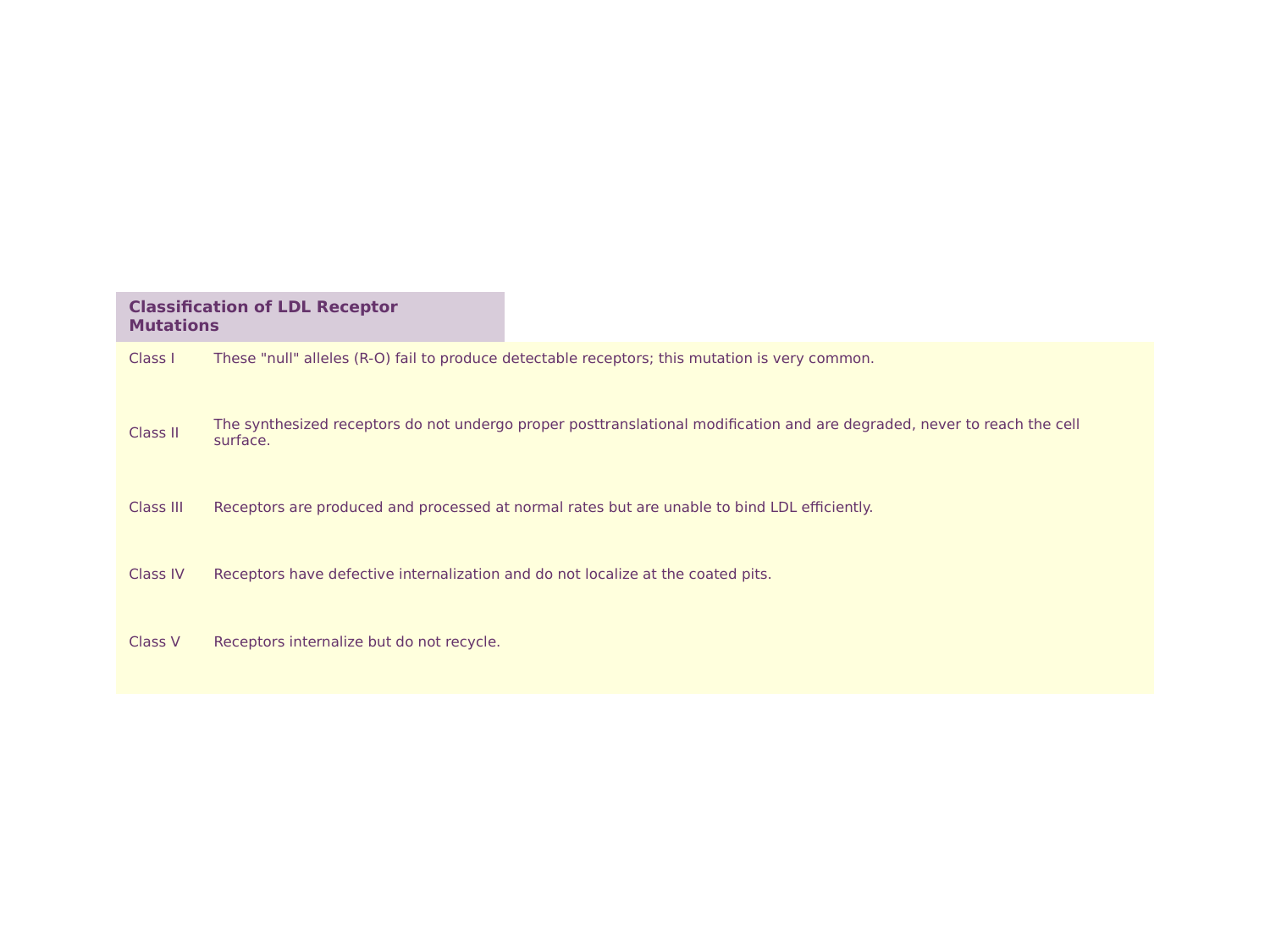

|  |
| --- |
|  |
| Classification of LDL Receptor Mutations |
| --- |
| Class I | These "null" alleles (R-O) fail to produce detectable receptors; this mutation is very common. |
| --- | --- |
| Class II | The synthesized receptors do not undergo proper posttranslational modification and are degraded, never to reach the cell surface. |
| Class III | Receptors are produced and processed at normal rates but are unable to bind LDL efficiently. |
| Class IV | Receptors have defective internalization and do not localize at the coated pits. |
| Class V | Receptors internalize but do not recycle. |